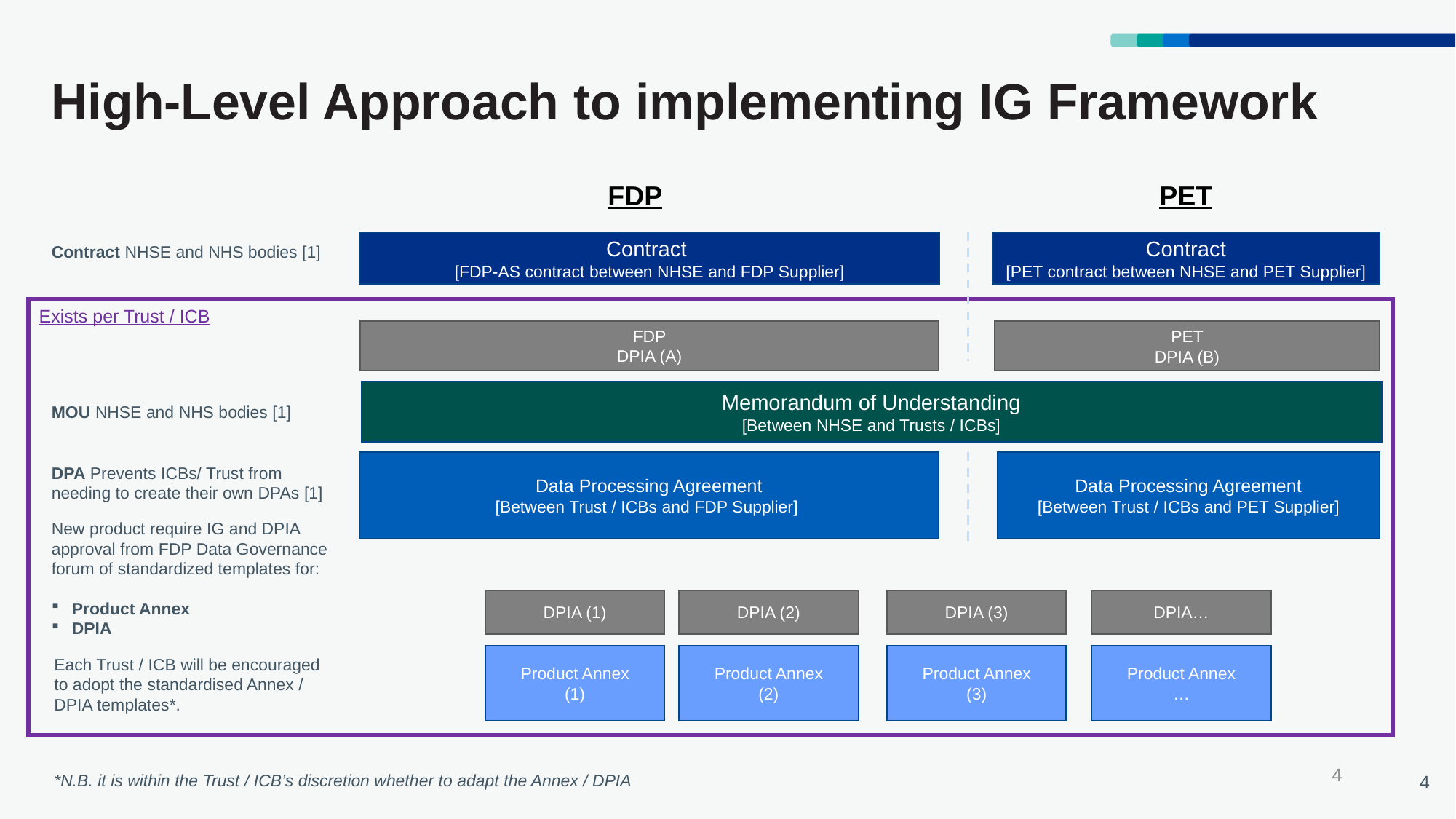

# High-Level Approach to implementing IG Framework
FDP
PET
Contract
[FDP-AS contract between NHSE and FDP Supplier]
Contract
[PET contract between NHSE and PET Supplier]
Contract NHSE and NHS bodies [1]
Exists per Trust / ICB
FDP
DPIA (A)
PET
DPIA (B)
Memorandum of Understanding
[Between NHSE and Trusts / ICBs]
MOU NHSE and NHS bodies [1]
Data Processing Agreement
[Between Trust / ICBs and FDP Supplier]
Data Processing Agreement
[Between Trust / ICBs and PET Supplier]
DPA Prevents ICBs/ Trust from needing to create their own DPAs [1]
New product require IG and DPIA approval from FDP Data Governance forum of standardized templates for:
Product Annex
DPIA
DPIA (1)
DPIA (2)
DPIA (3)
DPIA…
Product Annex
(1)
Product Annex
(2)
Product Annex
(3)
Product Annex
…
Each Trust / ICB will be encouraged to adopt the standardised Annex / DPIA templates*.
4
*N.B. it is within the Trust / ICB’s discretion whether to adapt the Annex / DPIA